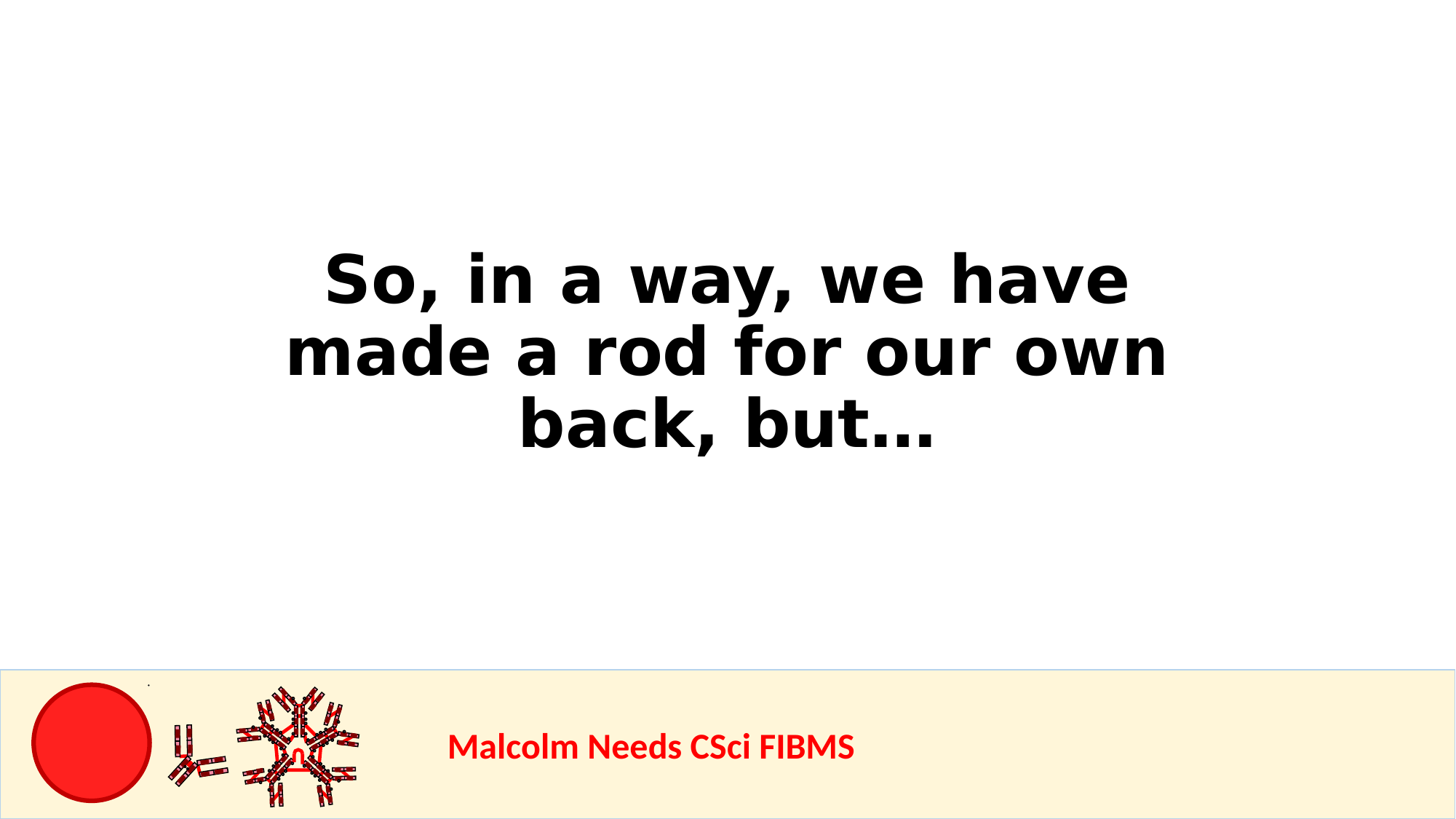

So, in a way, we have made a rod for our own back, but…
				Malcolm Needs CSci FIBMS